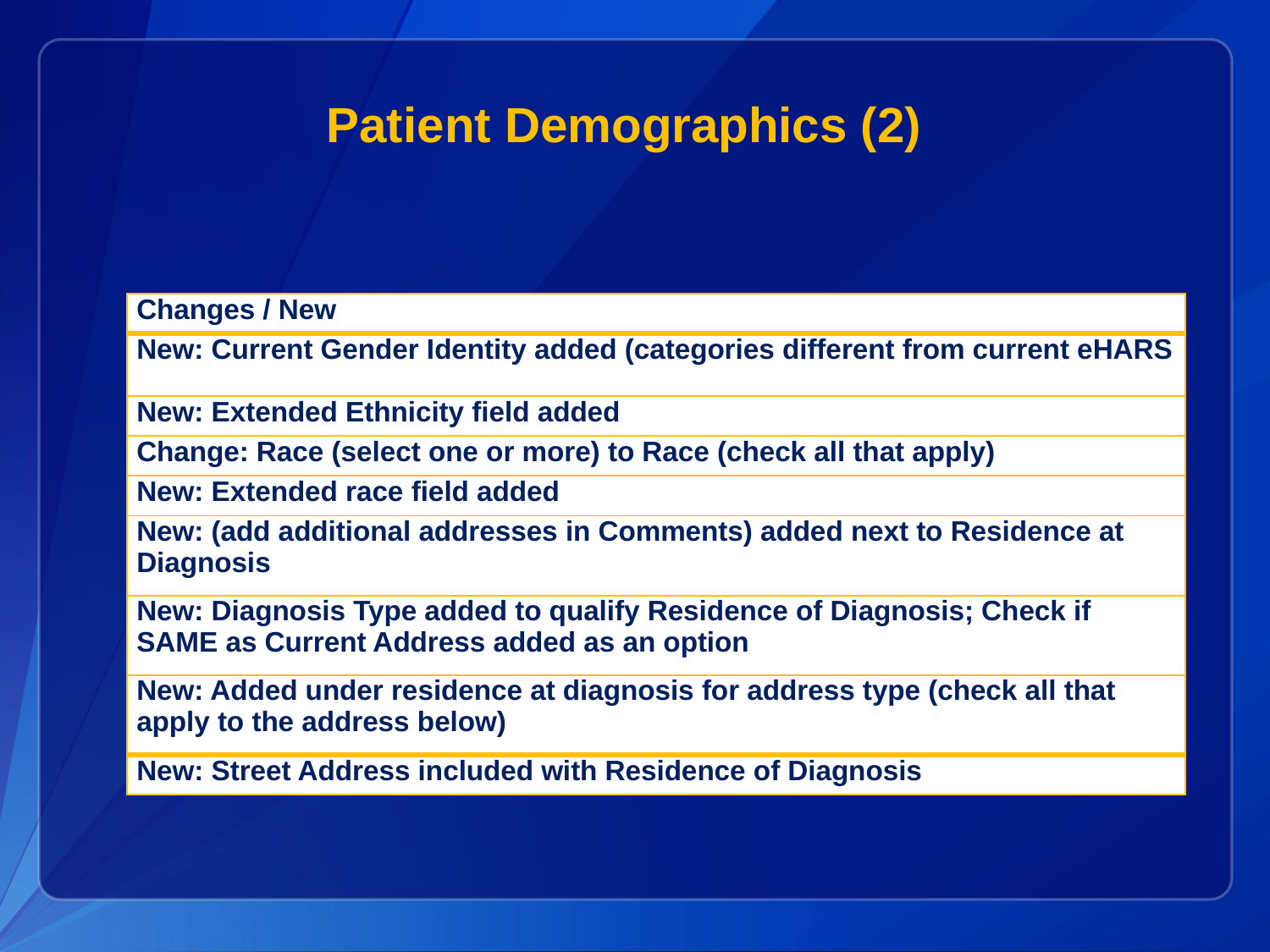

# Patient Demographics (2)
| Changes / New |
| --- |
| New: Current Gender Identity added (categories different from current eHARS |
| New: Extended Ethnicity field added |
| Change: Race (select one or more) to Race (check all that apply) |
| New: Extended race field added |
| New: (add additional addresses in Comments) added next to Residence at Diagnosis |
| New: Diagnosis Type added to qualify Residence of Diagnosis; Check if SAME as Current Address added as an option |
| New: Added under residence at diagnosis for address type (check all that apply to the address below) |
| New: Street Address included with Residence of Diagnosis |